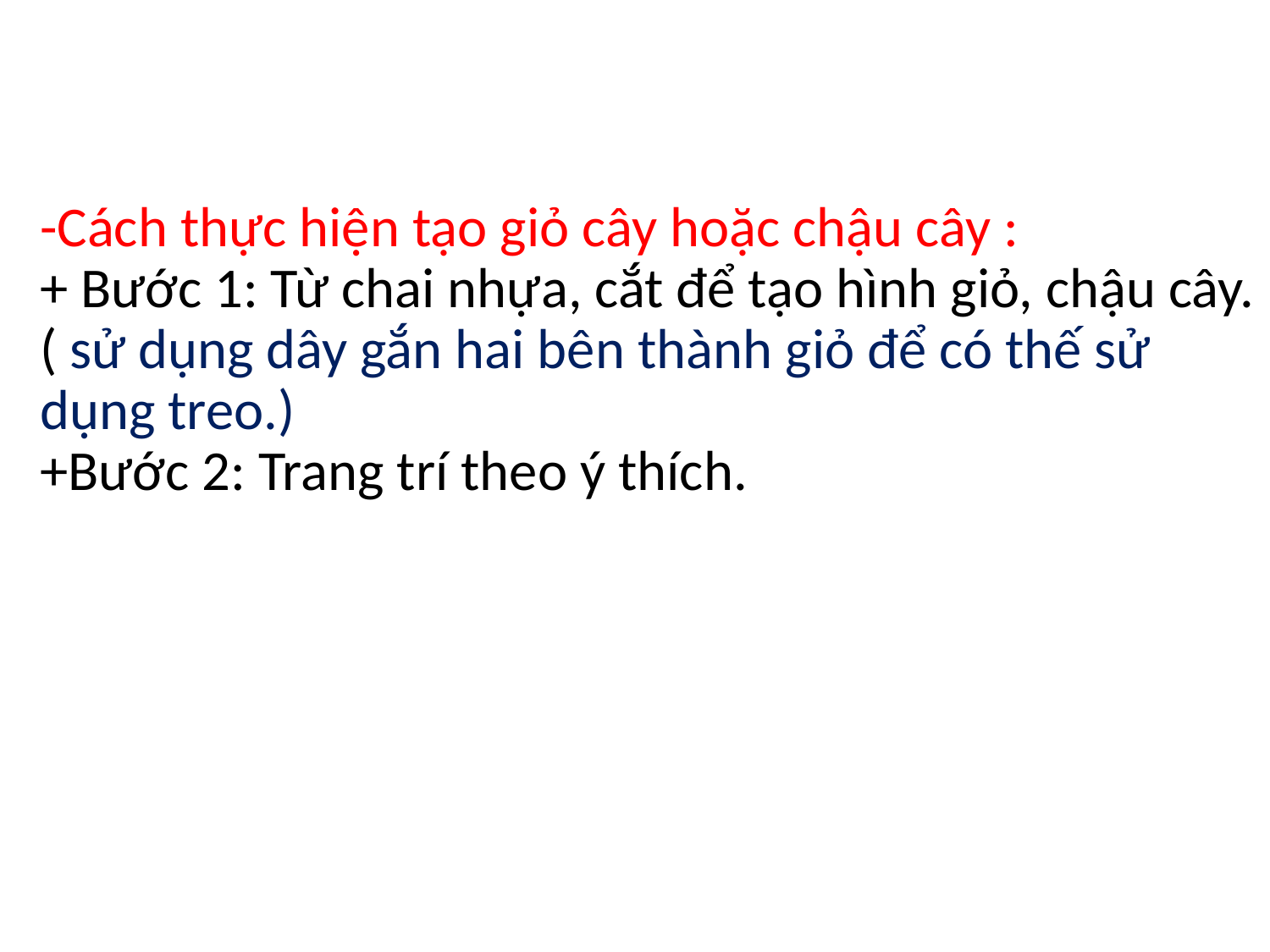

# -Cách thực hiện tạo giỏ cây hoặc chậu cây : + Bước 1: Từ chai nhựa, cắt để tạo hình giỏ, chậu cây. ( sử dụng dây gắn hai bên thành giỏ để có thế sử dụng treo.) +Bước 2: Trang trí theo ý thích.